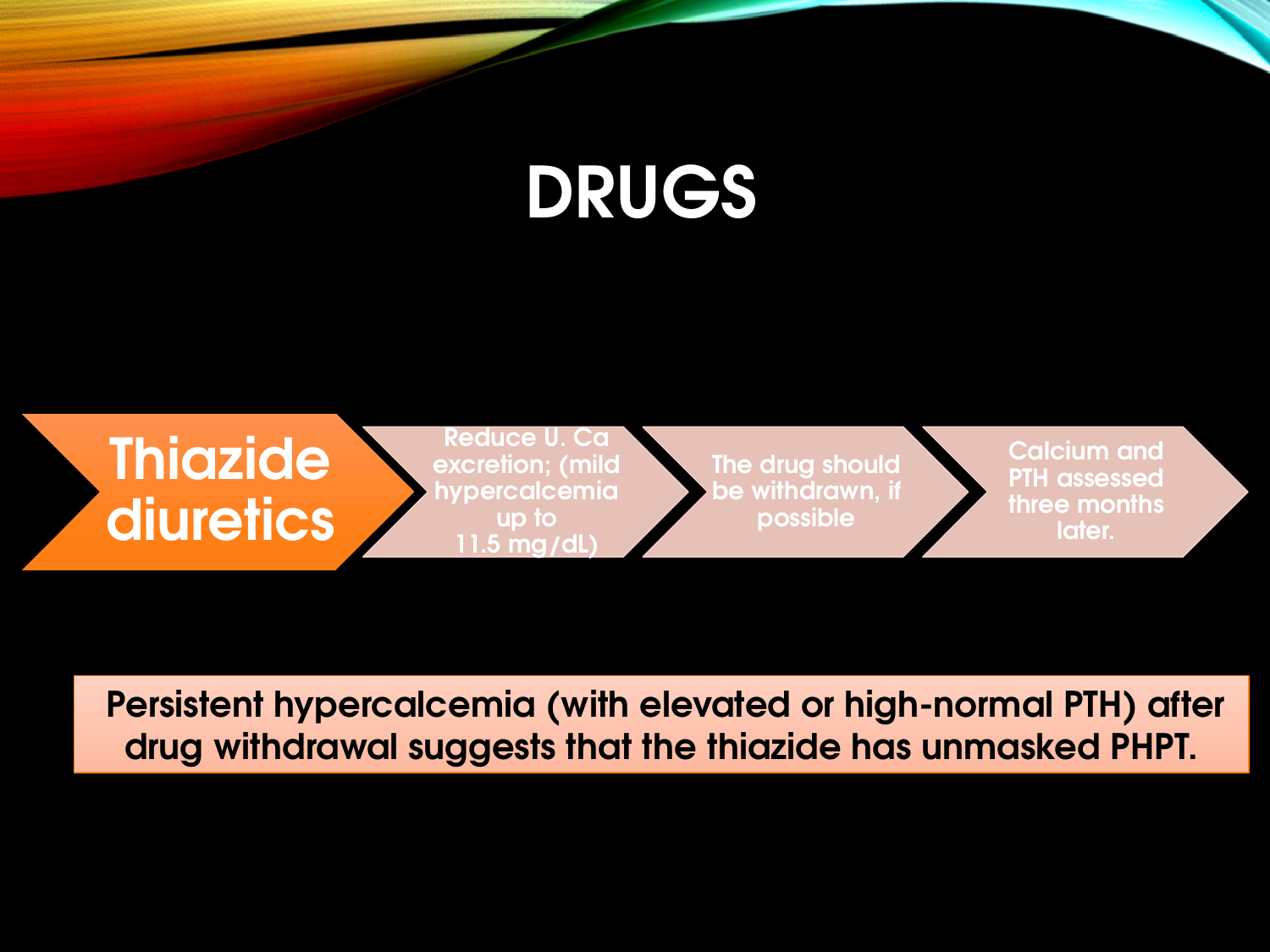

# Drugs
Thiazide diuretics
Reduce U. Ca excretion; (mild hypercalcemia up to 11.5 mg/dL)
The drug should be withdrawn, if possible
Calcium and PTH assessed three months later.
 Persistent hypercalcemia (with elevated or high-normal PTH) after drug withdrawal suggests that the thiazide has unmasked PHPT.